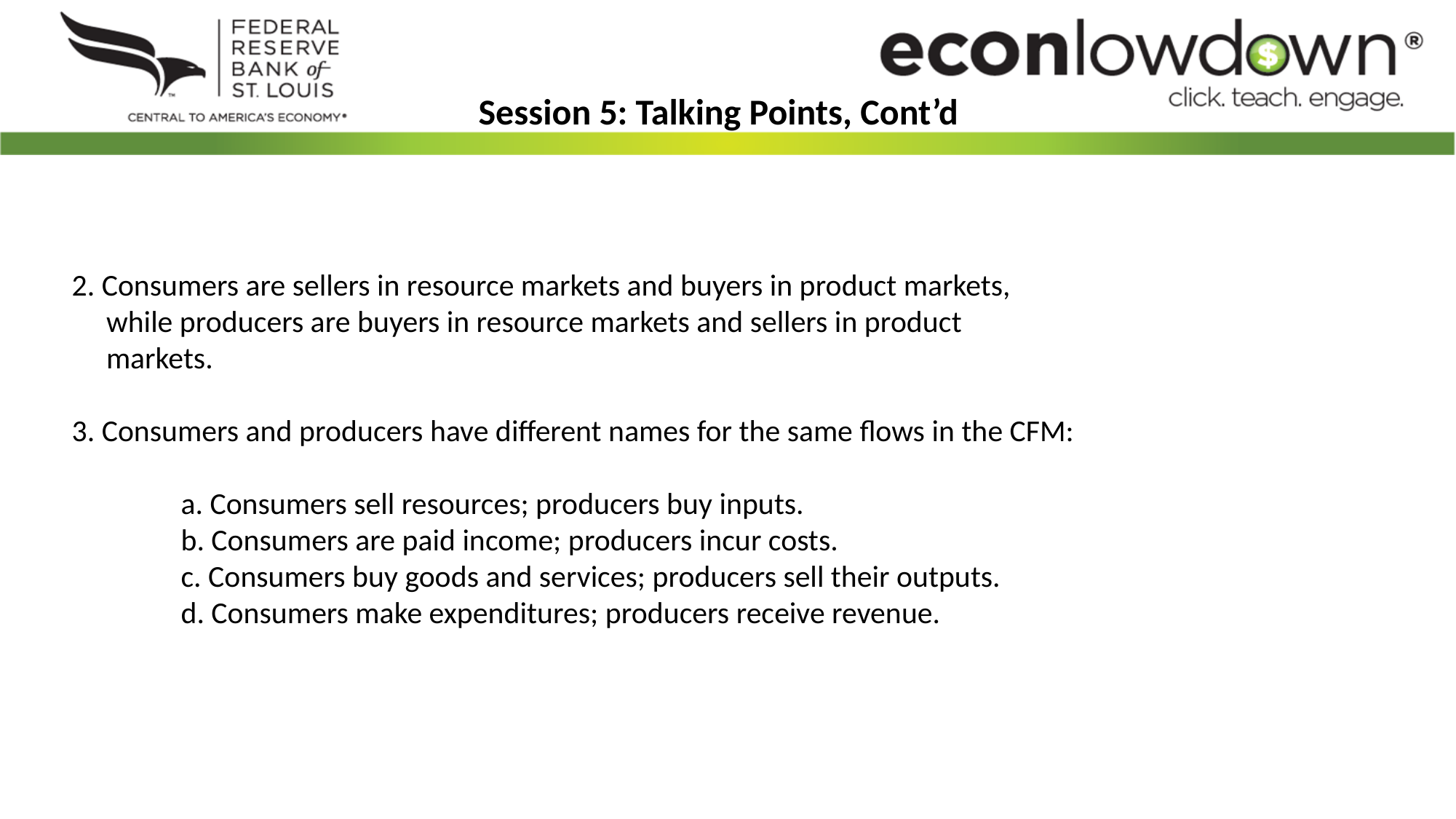

Session 5: Talking Points, Cont’d
2. Consumers are sellers in resource markets and buyers in product markets,
     while producers are buyers in resource markets and sellers in product
     markets.

3. Consumers and producers have different names for the same flows in the CFM:

	a. Consumers sell resources; producers buy inputs.
	b. Consumers are paid income; producers incur costs.
	c. Consumers buy goods and services; producers sell their outputs.
	d. Consumers make expenditures; producers receive revenue.